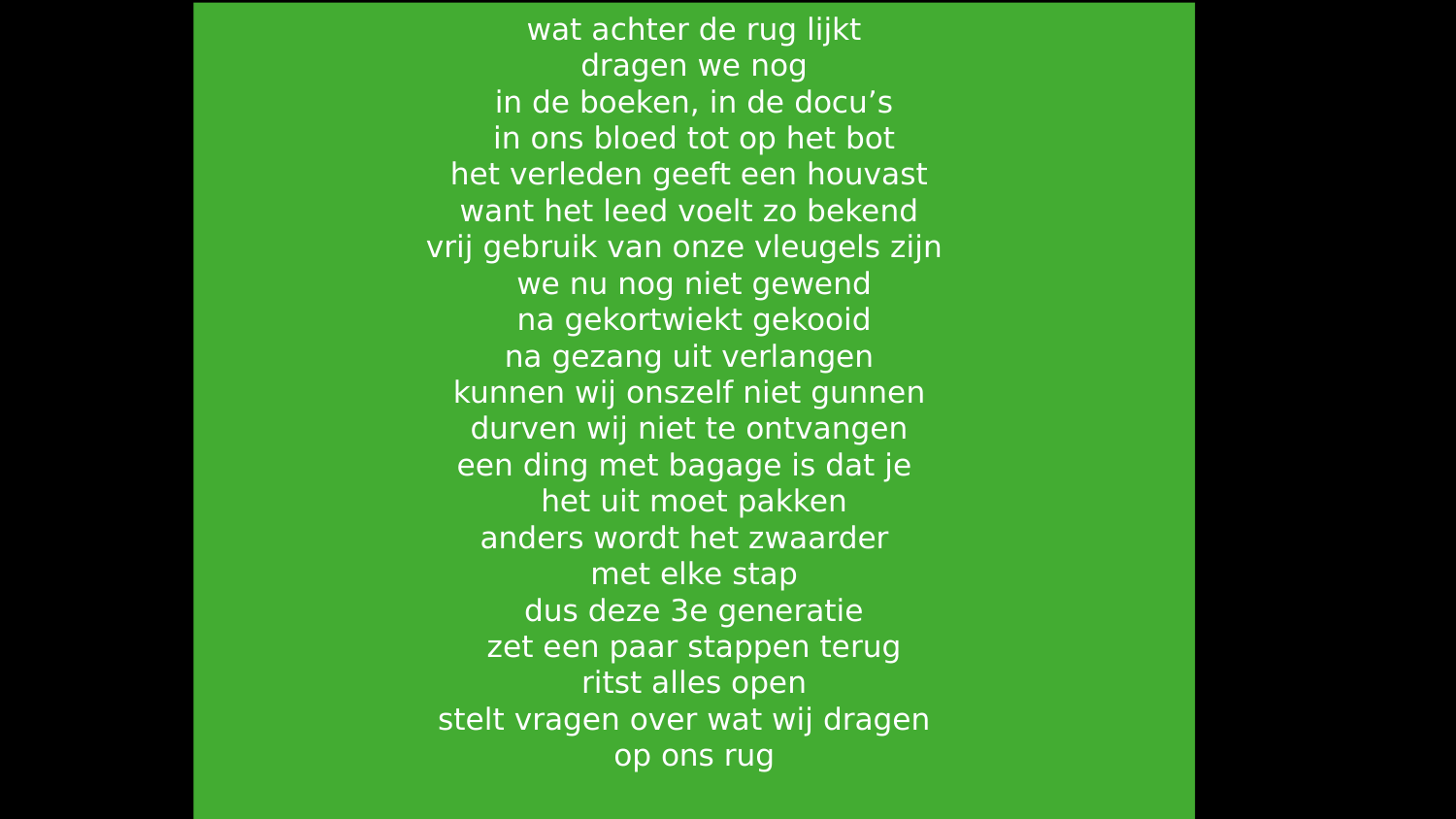

wat achter de rug lijkt
dragen we nog
in de boeken, in de docu’s
in ons bloed tot op het bot
het verleden geeft een houvast
want het leed voelt zo bekend
vrij gebruik van onze vleugels zijn
we nu nog niet gewend
na gekortwiekt gekooid
na gezang uit verlangen
kunnen wij onszelf niet gunnen
durven wij niet te ontvangen
een ding met bagage is dat je
het uit moet pakken
anders wordt het zwaarder
met elke stap
dus deze 3e generatie
zet een paar stappen terug
ritst alles open
stelt vragen over wat wij dragen
op ons rug